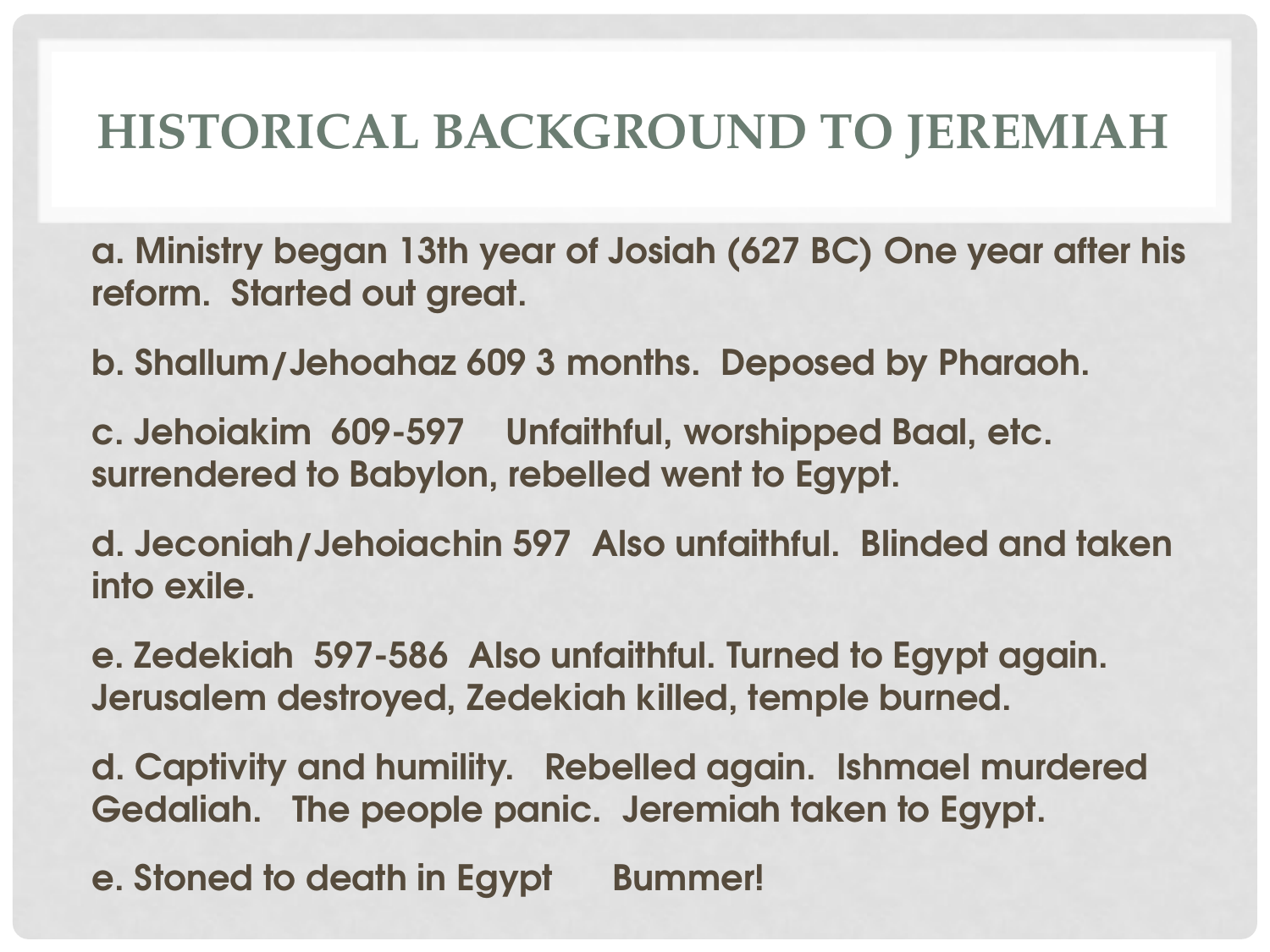

# Historical background to Jeremiah
a. Ministry began 13th year of Josiah (627 BC) One year after his reform.  Started out great.

b. Shallum/Jehoahaz 609 3 months.  Deposed by Pharaoh.

c. Jehoiakim  609-597    Unfaithful, worshipped Baal, etc. surrendered to Babylon, rebelled went to Egypt.

d. Jeconiah/Jehoiachin 597  Also unfaithful.  Blinded and taken into exile.

e. Zedekiah  597-586  Also unfaithful. Turned to Egypt again.   Jerusalem destroyed, Zedekiah killed, temple burned.

d. Captivity and humility.   Rebelled again.  Ishmael murdered Gedaliah.   The people panic.  Jeremiah taken to Egypt.

e. Stoned to death in Egypt      Bummer!